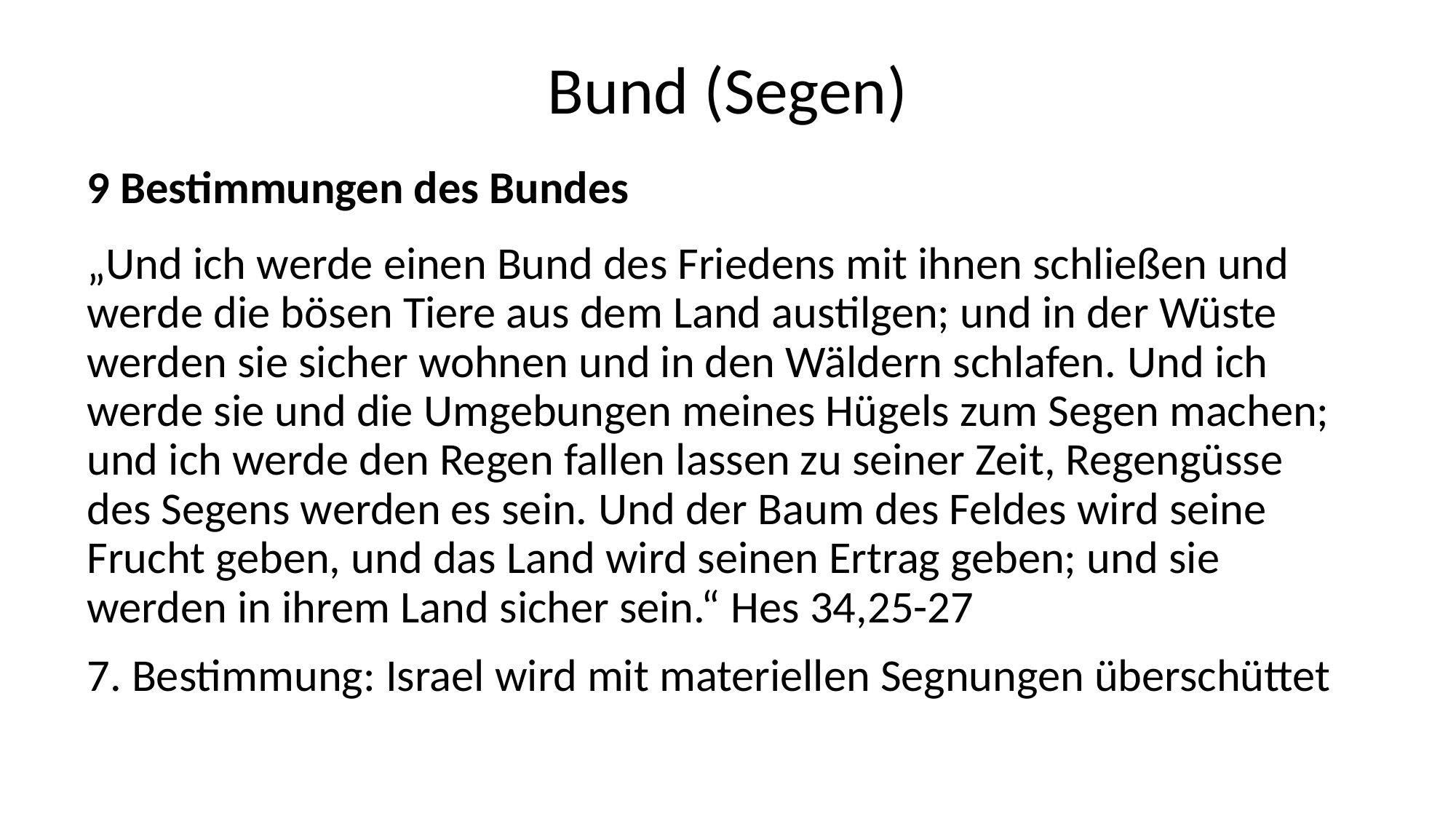

# Bund (Segen)
9 Bestimmungen des Bundes
„Und ich werde einen Bund des Friedens mit ihnen schließen und werde die bösen Tiere aus dem Land austilgen; und in der Wüste werden sie sicher wohnen und in den Wäldern schlafen. Und ich werde sie und die Umgebungen meines Hügels zum Segen machen; und ich werde den Regen fallen lassen zu seiner Zeit, Regengüsse des Segens werden es sein. Und der Baum des Feldes wird seine Frucht geben, und das Land wird seinen Ertrag geben; und sie werden in ihrem Land sicher sein.“ Hes 34,25-27
7. Bestimmung: Israel wird mit materiellen Segnungen überschüttet